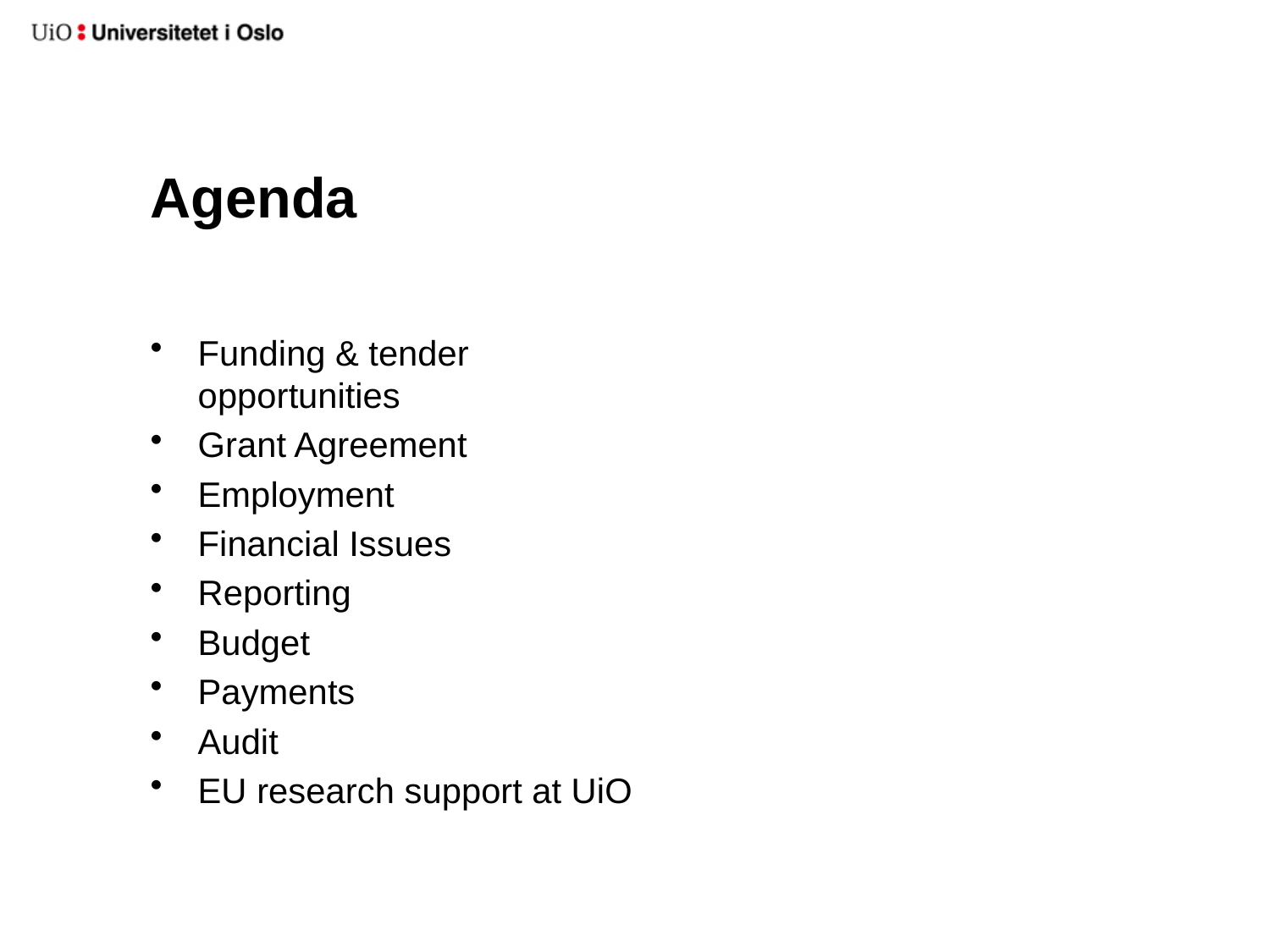

# Agenda

Funding & tender opportunities
Grant Agreement
Employment
Financial Issues
Reporting
Budget
Payments
Audit
EU research support at UiO